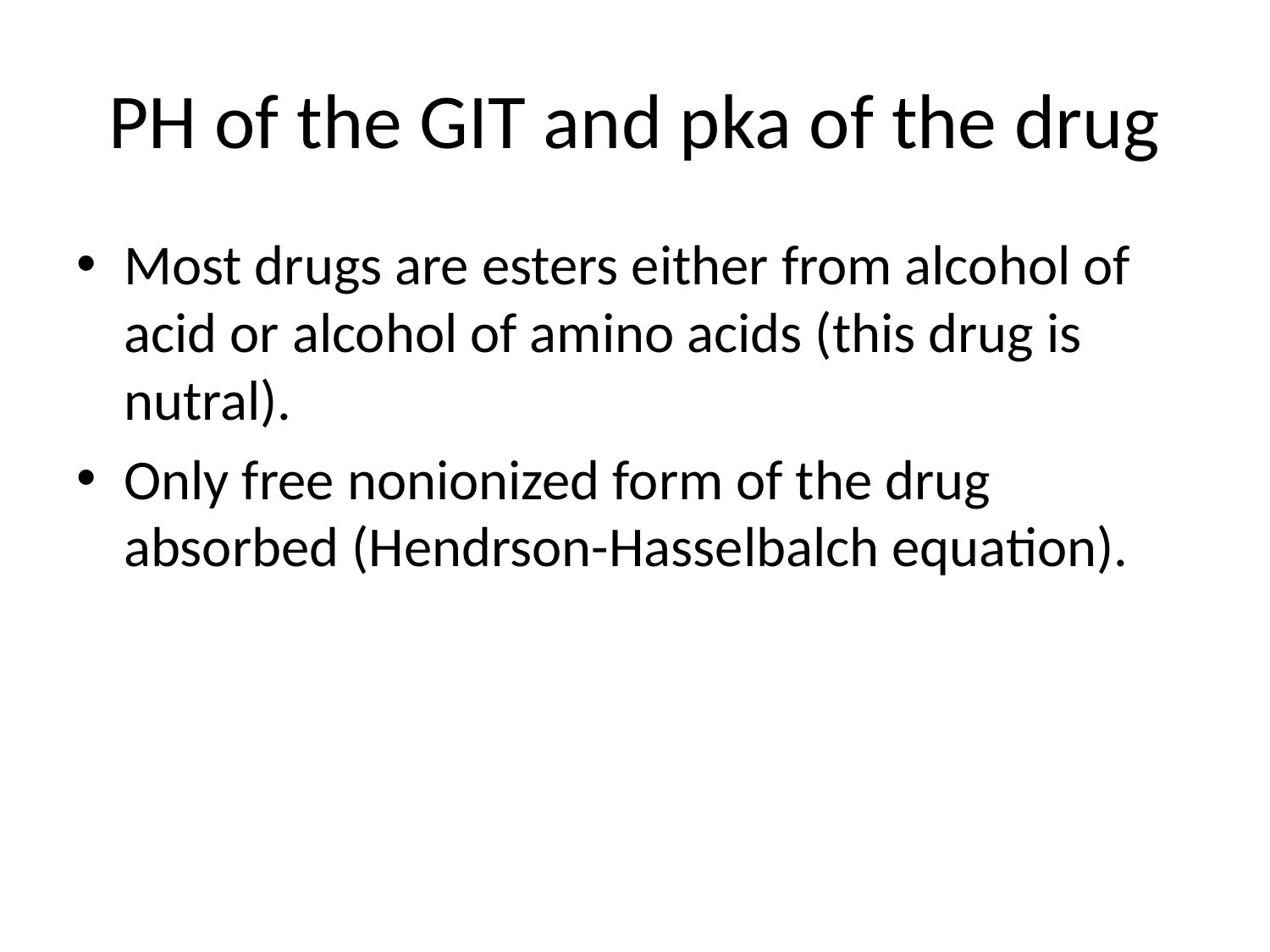

# PH of the GIT and pka of the drug
Most drugs are esters either from alcohol of acid or alcohol of amino acids (this drug is nutral).
Only free nonionized form of the drug absorbed (Hendrson-Hasselbalch equation).